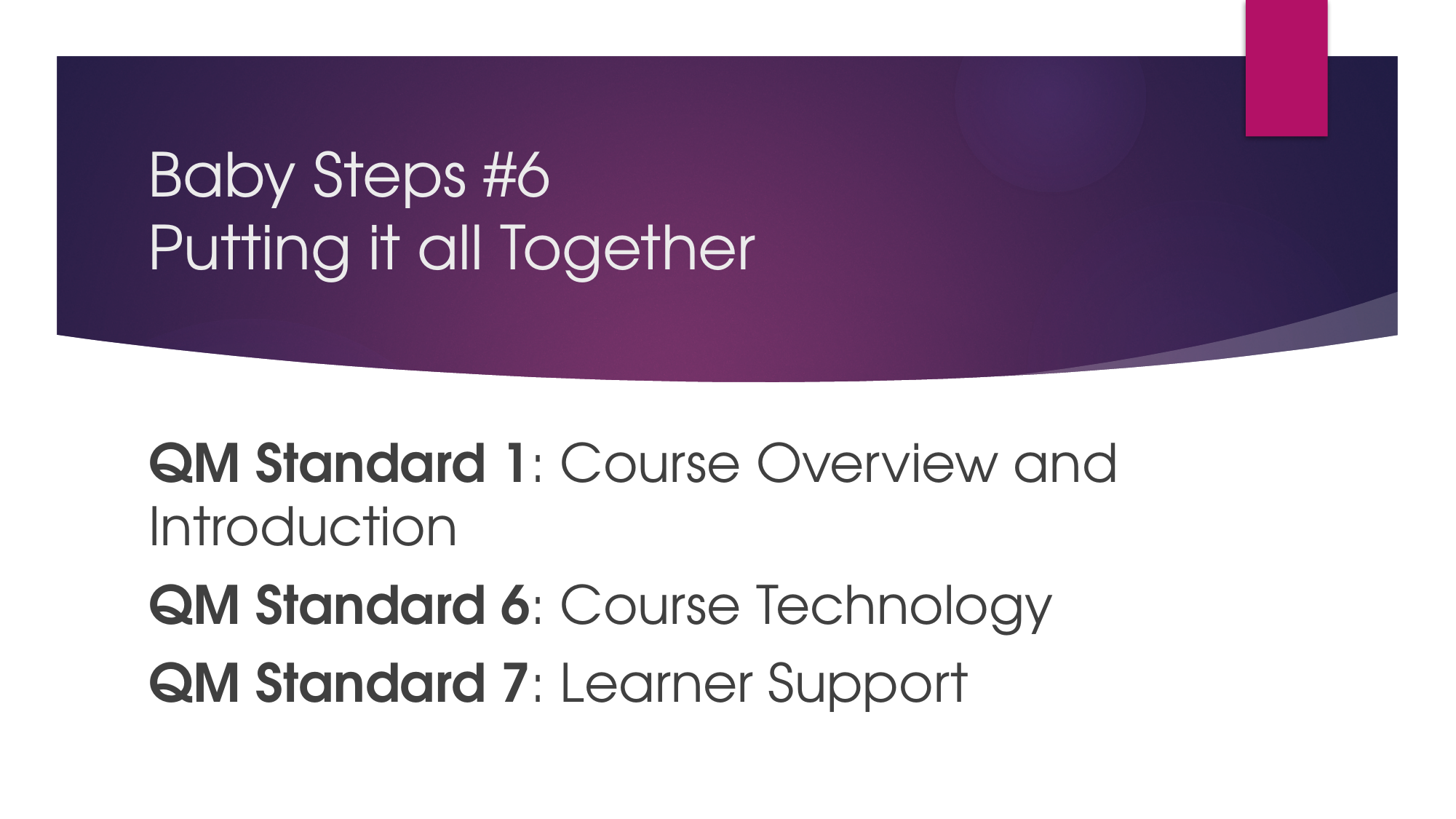

# Baby Steps #6 Putting it all Together
QM Standard 1: Course Overview and Introduction
QM Standard 6: Course Technology
QM Standard 7: Learner Support